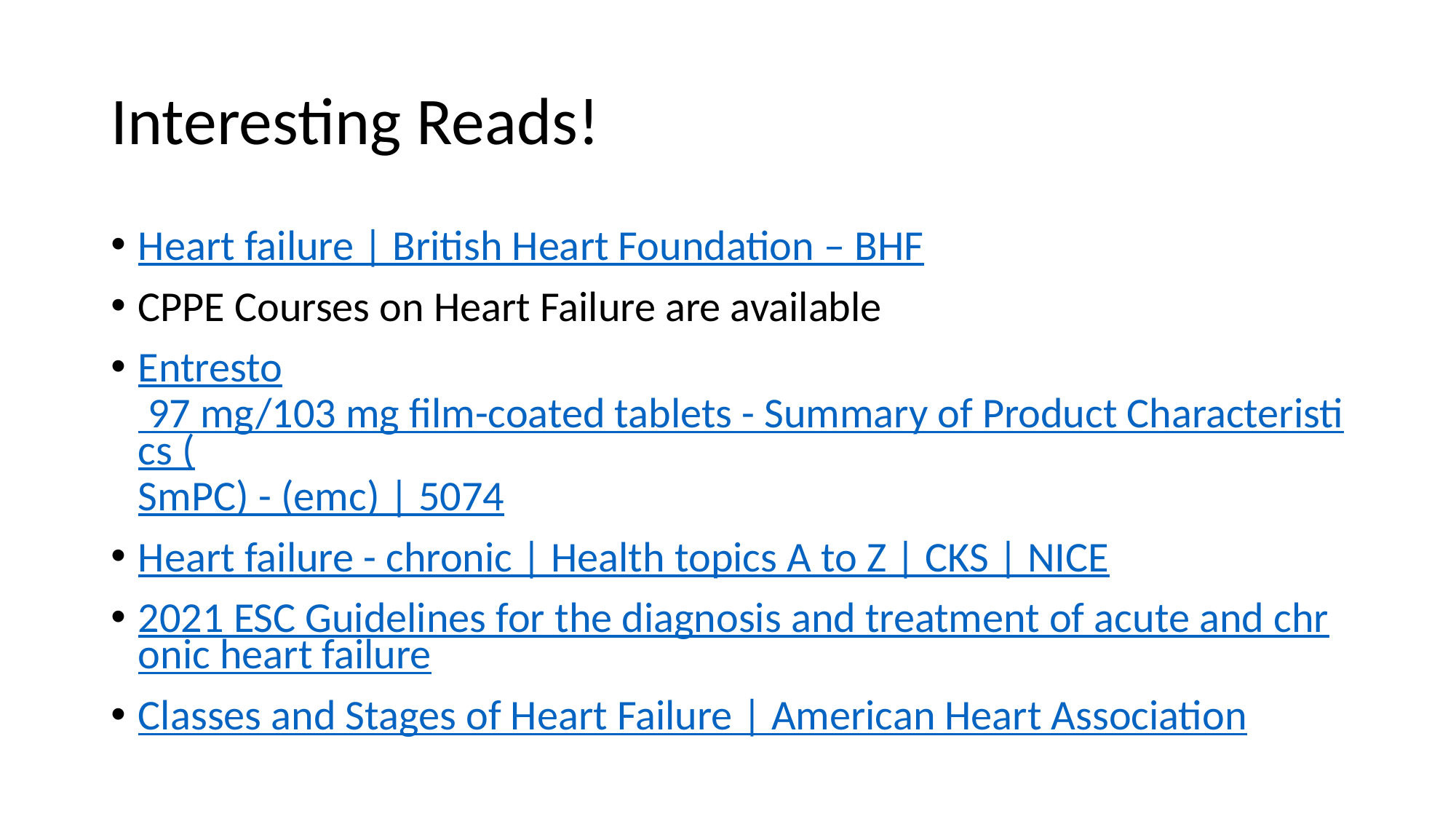

# Interesting Reads!
Heart failure | British Heart Foundation – BHF
CPPE Courses on Heart Failure are available
Entresto 97 mg/103 mg film-coated tablets - Summary of Product Characteristics (SmPC) - (emc) | 5074
Heart failure - chronic | Health topics A to Z | CKS | NICE
2021 ESC Guidelines for the diagnosis and treatment of acute and chronic heart failure
Classes and Stages of Heart Failure | American Heart Association